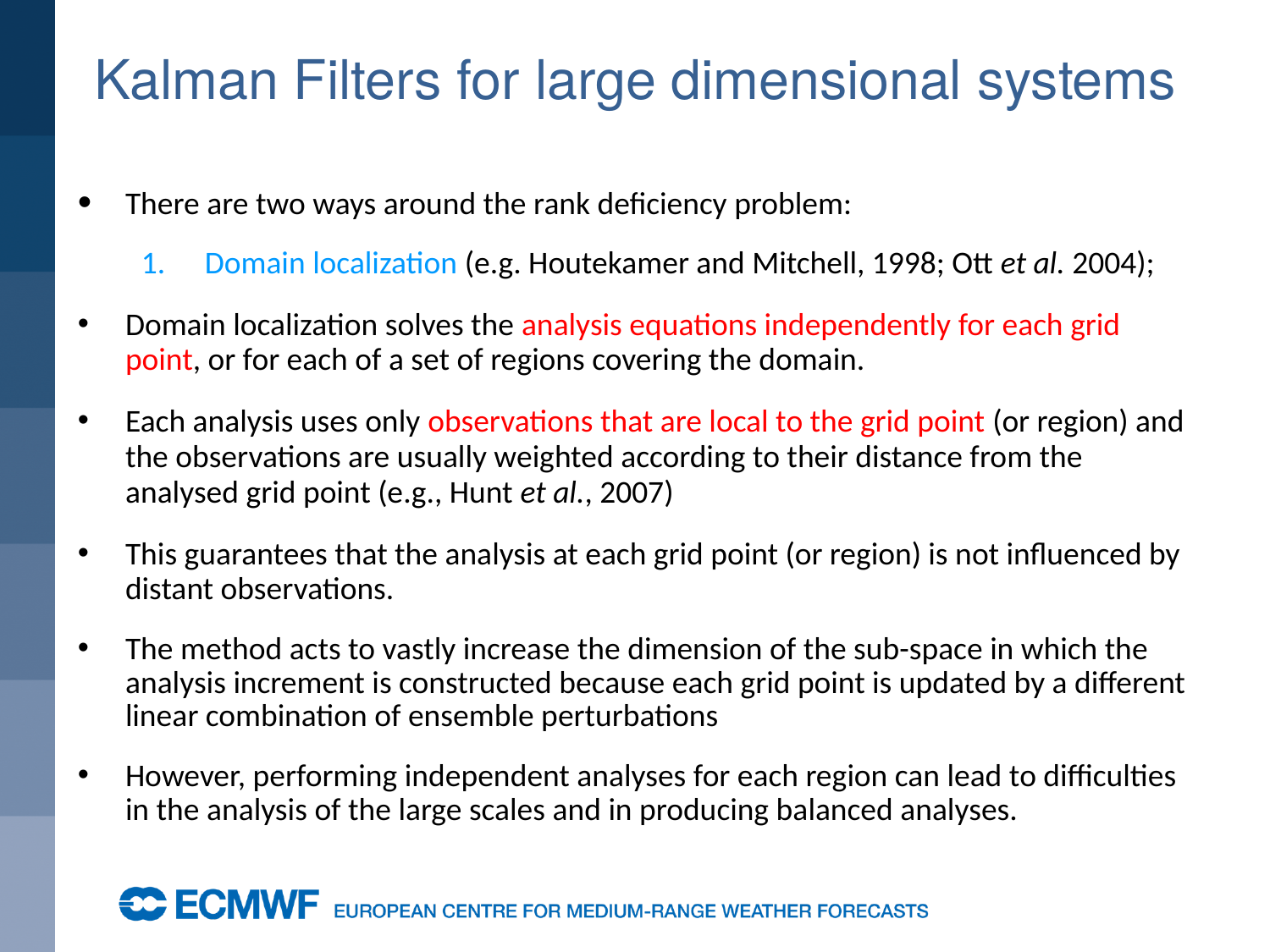

# Kalman Filters for large dimensional systems
There are two ways around the rank deficiency problem:
Domain localization (e.g. Houtekamer and Mitchell, 1998; Ott et al. 2004);
Domain localization solves the analysis equations independently for each grid point, or for each of a set of regions covering the domain.
Each analysis uses only observations that are local to the grid point (or region) and the observations are usually weighted according to their distance from the analysed grid point (e.g., Hunt et al., 2007)
This guarantees that the analysis at each grid point (or region) is not influenced by distant observations.
The method acts to vastly increase the dimension of the sub-space in which the analysis increment is constructed because each grid point is updated by a different linear combination of ensemble perturbations
However, performing independent analyses for each region can lead to difficulties in the analysis of the large scales and in producing balanced analyses.